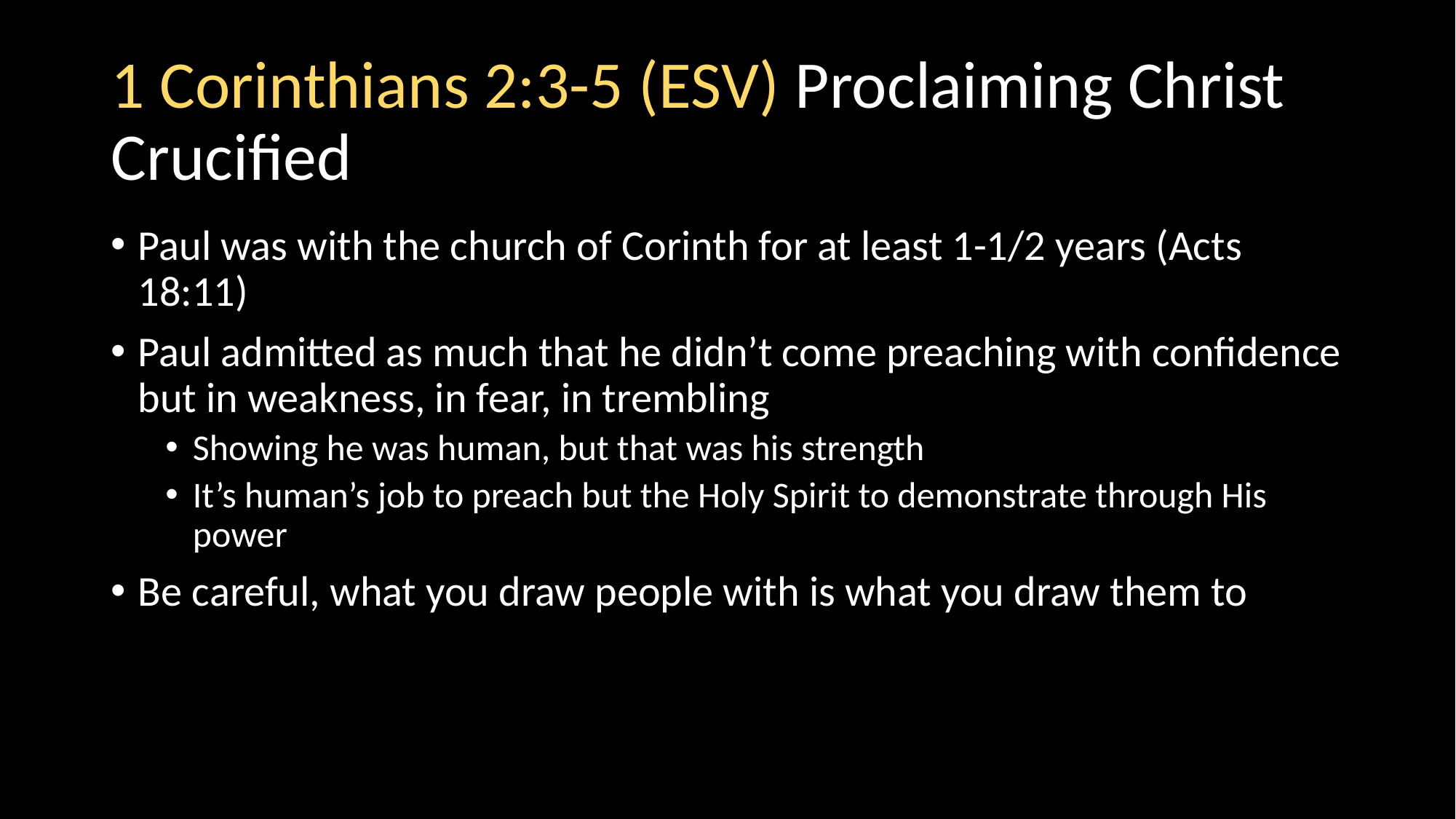

# 1 Corinthians 2:3-5 (ESV) Proclaiming Christ Crucified
Paul was with the church of Corinth for at least 1-1/2 years (Acts 18:11)
Paul admitted as much that he didn’t come preaching with confidence but in weakness, in fear, in trembling
Showing he was human, but that was his strength
It’s human’s job to preach but the Holy Spirit to demonstrate through His power
Be careful, what you draw people with is what you draw them to